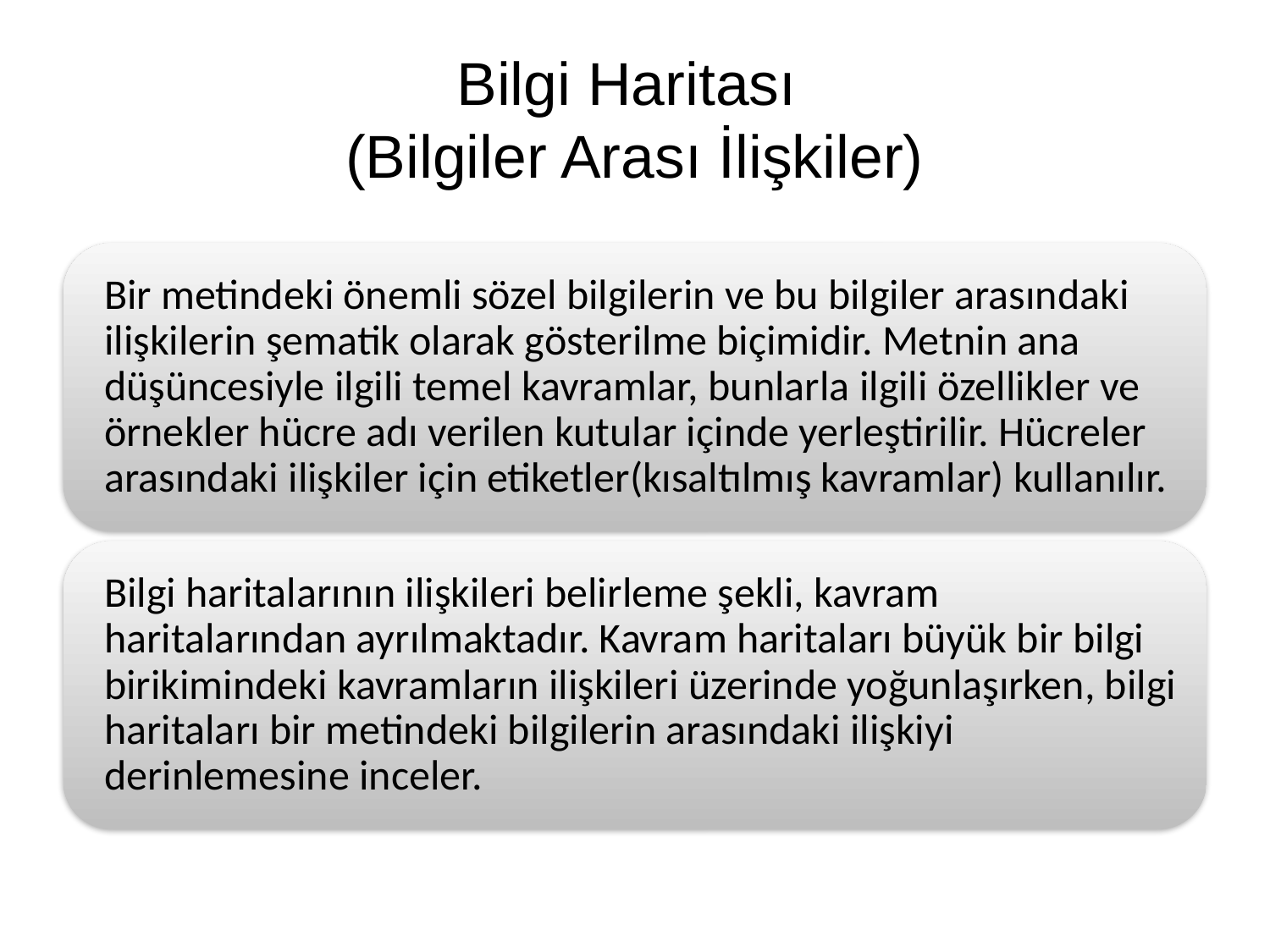

# Bilgi Haritası (Bilgiler Arası İlişkiler)
Bir metindeki önemli sözel bilgilerin ve bu bilgiler arasındaki ilişkilerin şematik olarak gösterilme biçimidir. Metnin ana düşüncesiyle ilgili temel kavramlar, bunlarla ilgili özellikler ve örnekler hücre adı verilen kutular içinde yerleştirilir. Hücreler arasındaki ilişkiler için etiketler(kısaltılmış kavramlar) kullanılır.
Bilgi haritalarının ilişkileri belirleme şekli, kavram haritalarından ayrılmaktadır. Kavram haritaları büyük bir bilgi birikimindeki kavramların ilişkileri üzerinde yoğunlaşırken, bilgi haritaları bir metindeki bilgilerin arasındaki ilişkiyi derinlemesine inceler.